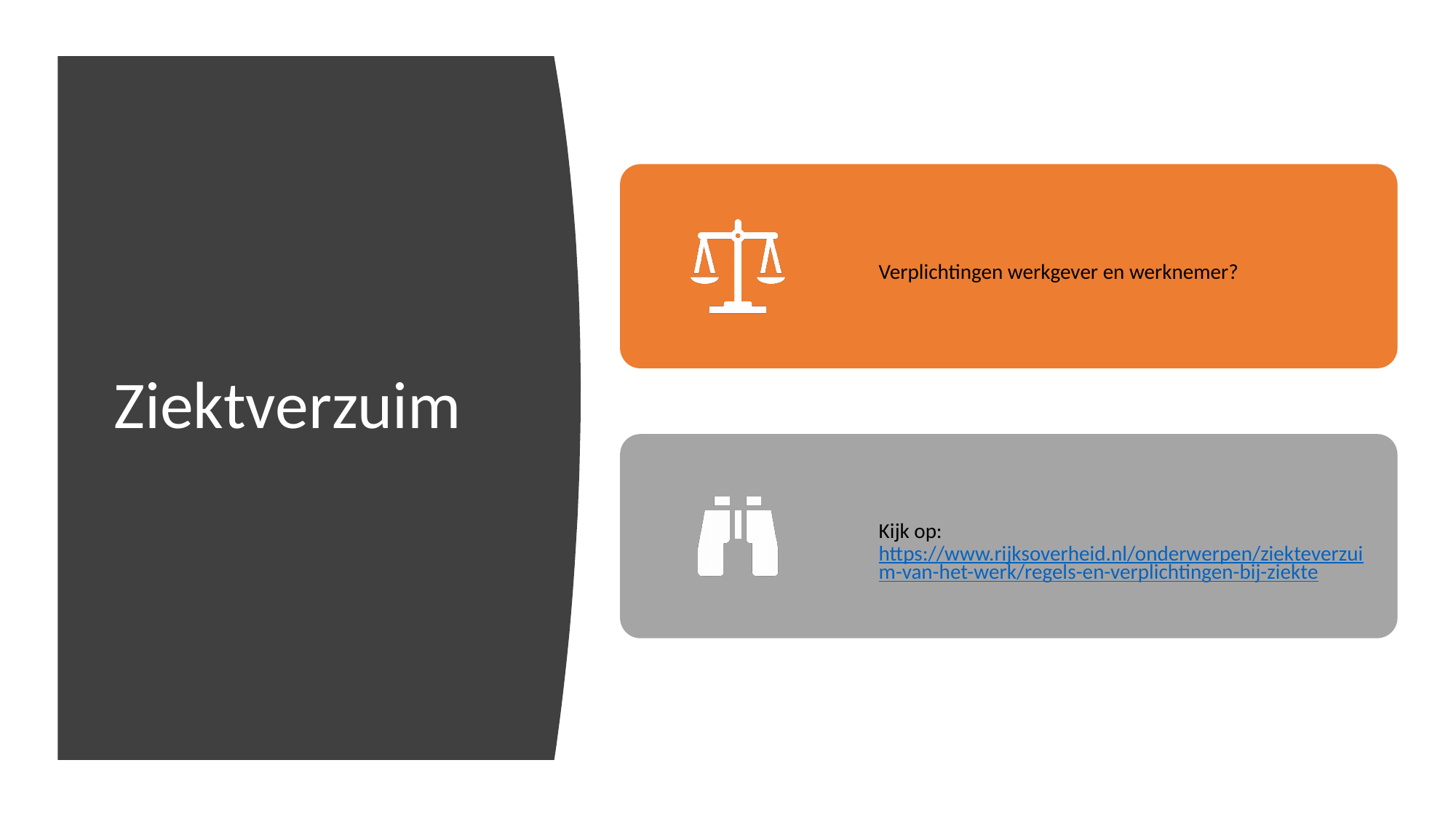

Verplichtingen werkgever en werknemer?
Kijk op: https://www.rijksoverheid.nl/onderwerpen/ziekteverzuim-van-het-werk/regels-en-verplichtingen-bij-ziekte

# Ziektverzuim